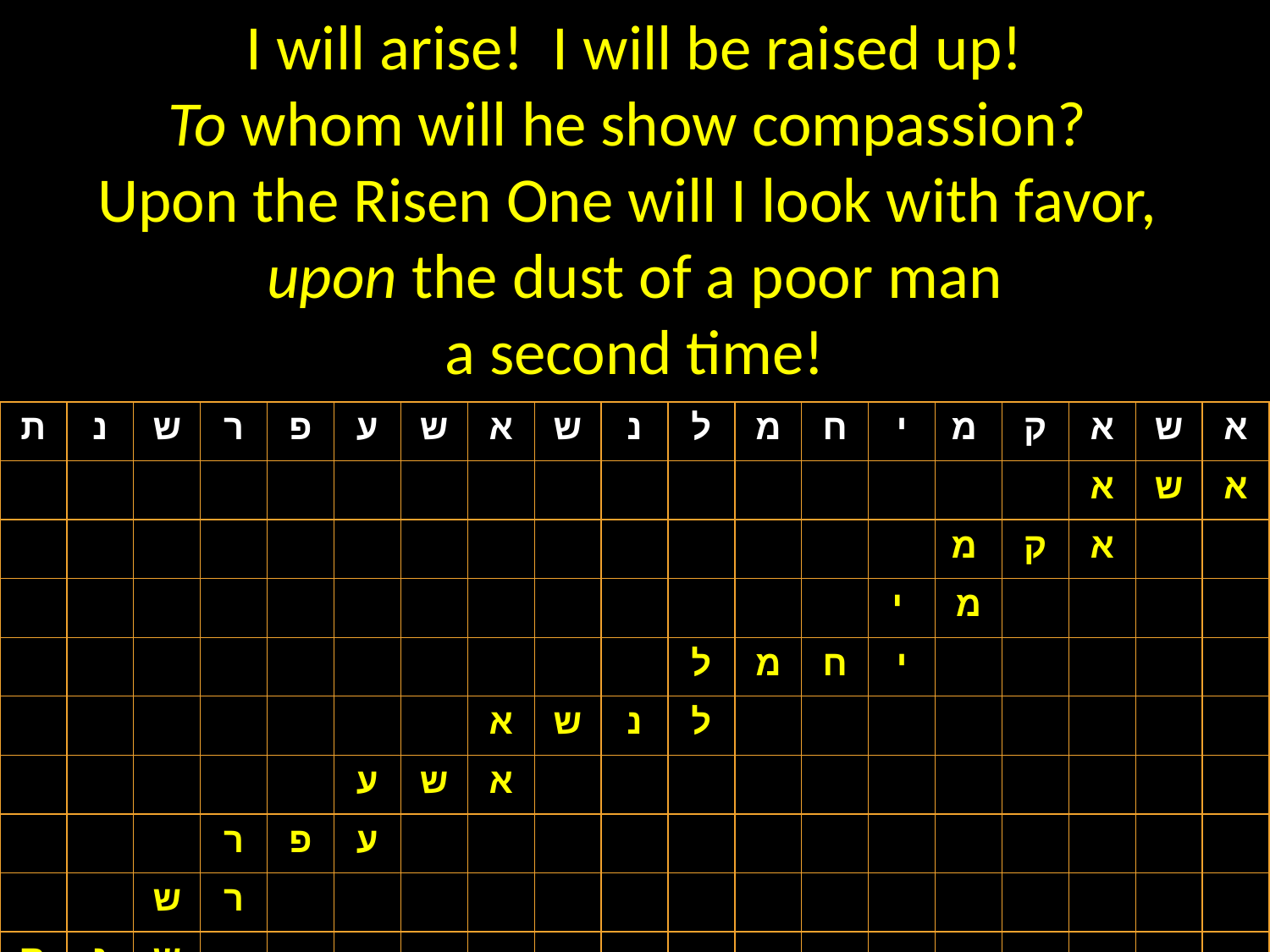

#
I will arise!  I will be raised up!
To whom will he show compassion?
Upon the Risen One will I look with favor,
upon the dust of a poor man
 a second time!
| ת | נ | ש | ר | פ | ע | ש | א | ש | נ | ל | מ | ח | י | מ | ק | א | ש | א |
| --- | --- | --- | --- | --- | --- | --- | --- | --- | --- | --- | --- | --- | --- | --- | --- | --- | --- | --- |
|  |  |  |  |  |  |  |  |  |  |  |  |  |  |  |  | א | ש | א |
|  |  |  |  |  |  |  |  |  |  |  |  |  |  | מ | ק | א |  |  |
|  |  |  |  |  |  |  |  |  |  |  |  |  | י | מ |  |  |  |  |
|  |  |  |  |  |  |  |  |  |  | ל | מ | ח | י |  |  |  |  |  |
|  |  |  |  |  |  |  | א | ש | נ | ל |  |  |  |  |  |  |  |  |
|  |  |  |  |  | ע | ש | א |  |  |  |  |  |  |  |  |  |  |  |
|  |  |  | ר | פ | ע |  |  |  |  |  |  |  |  |  |  |  |  |  |
|  |  | ש | ר |  |  |  |  |  |  |  |  |  |  |  |  |  |  |  |
| ת | נ | ש |  |  |  |  |  |  |  |  |  |  |  |  |  |  |  |  |